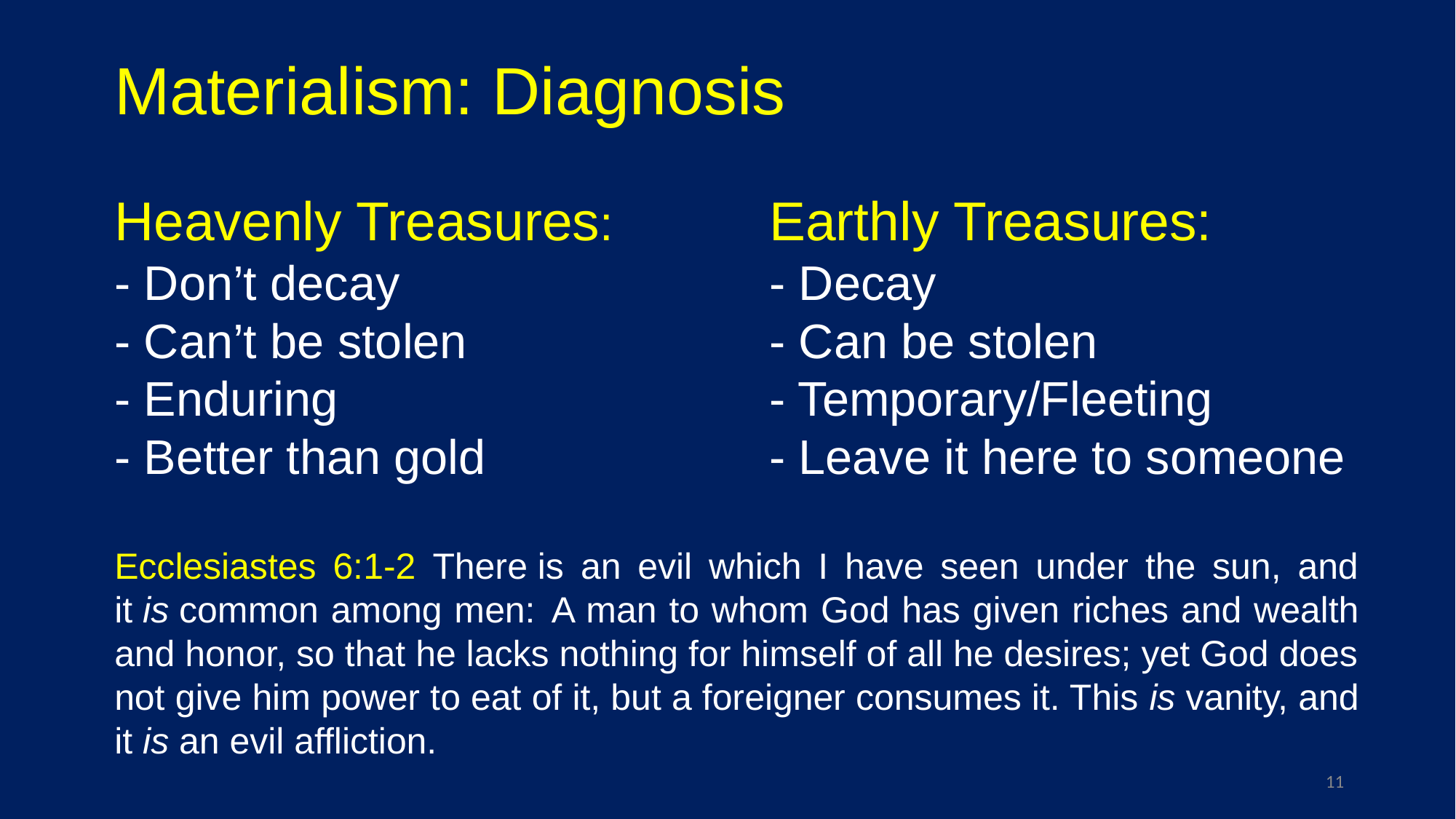

Materialism: Diagnosis

Heavenly Treasures:		Earthly Treasures:
- Don’t decay				- Decay
- Can’t be stolen			- Can be stolen
- Enduring				- Temporary/Fleeting
- Better than gold			- Leave it here to someone

Ecclesiastes 6:1-2 There is an evil which I have seen under the sun, and it is common among men:  A man to whom God has given riches and wealth and honor, so that he lacks nothing for himself of all he desires; yet God does not give him power to eat of it, but a foreigner consumes it. This is vanity, and it is an evil affliction.
11